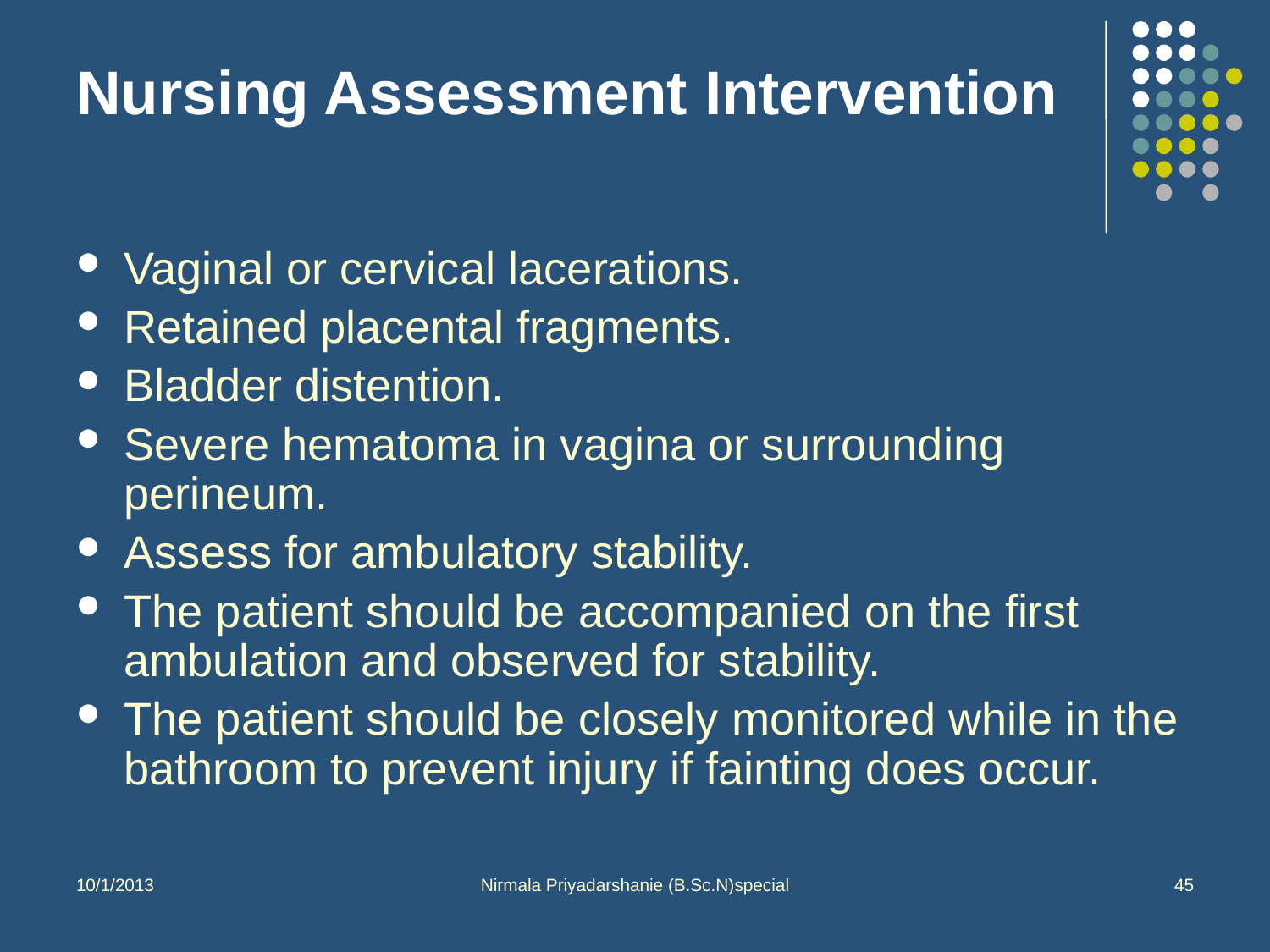

# Nursing Assessment Intervention
Vaginal or cervical lacerations.
Retained placental fragments.
Bladder distention.
Severe hematoma in vagina or surrounding perineum.
Assess for ambulatory stability.
The patient should be accompanied on the first ambulation and observed for stability.
The patient should be closely monitored while in the bathroom to prevent injury if fainting does occur.
10/1/2013
Nirmala Priyadarshanie (B.Sc.N)special
45